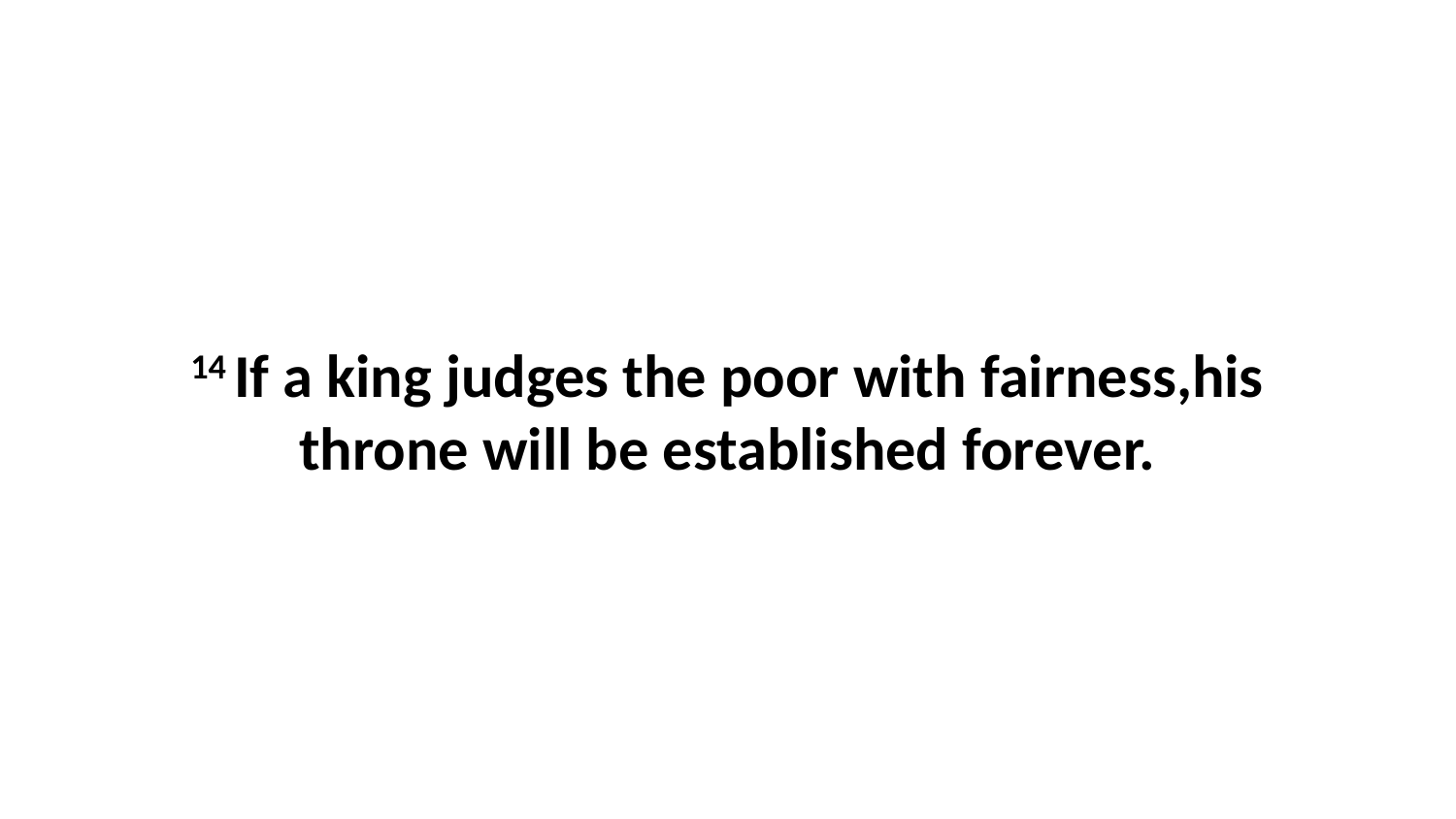

14 If a king judges the poor with fairness,his throne will be established forever.